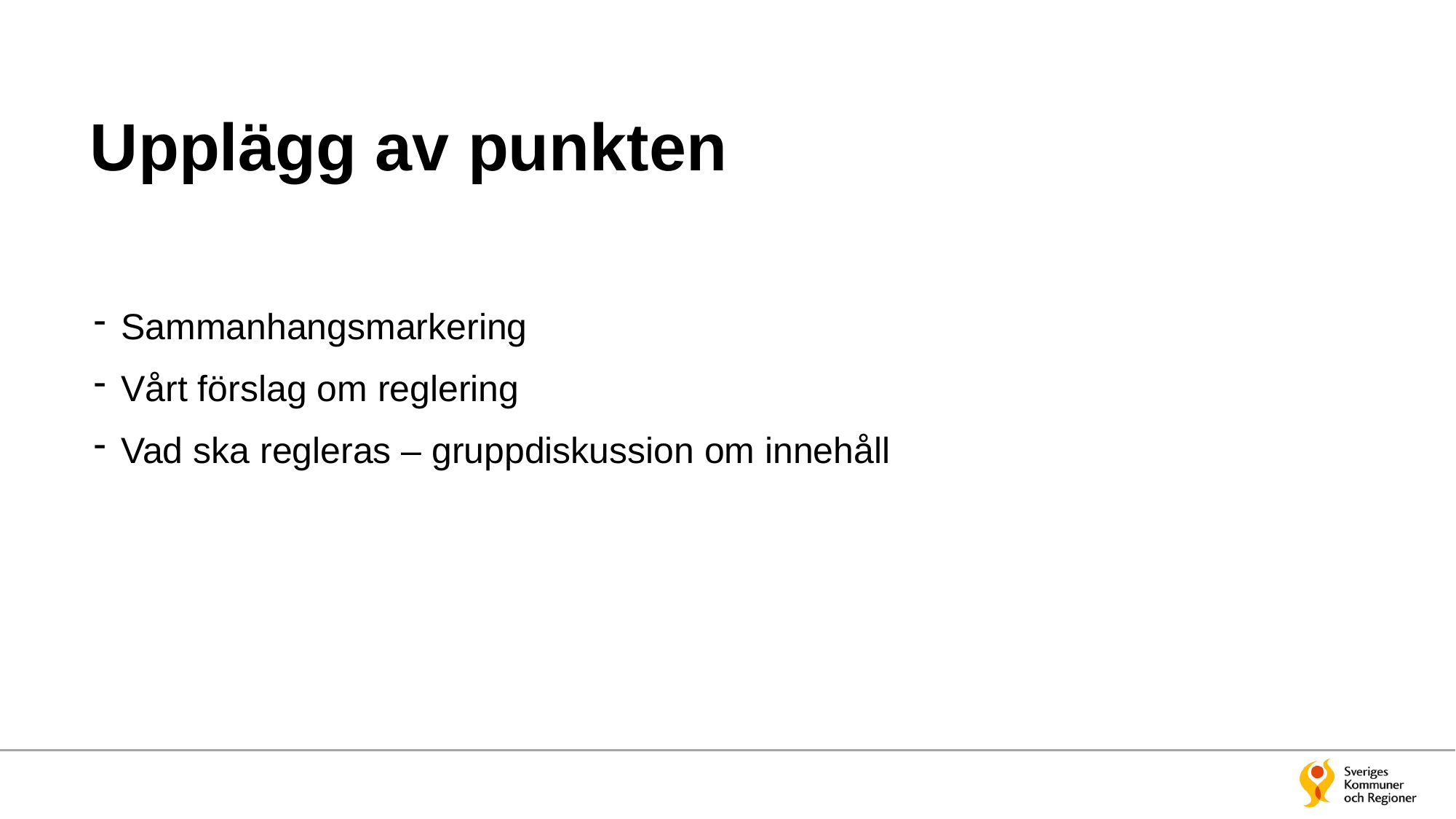

# Upplägg av punkten
Sammanhangsmarkering
Vårt förslag om reglering
Vad ska regleras – gruppdiskussion om innehåll